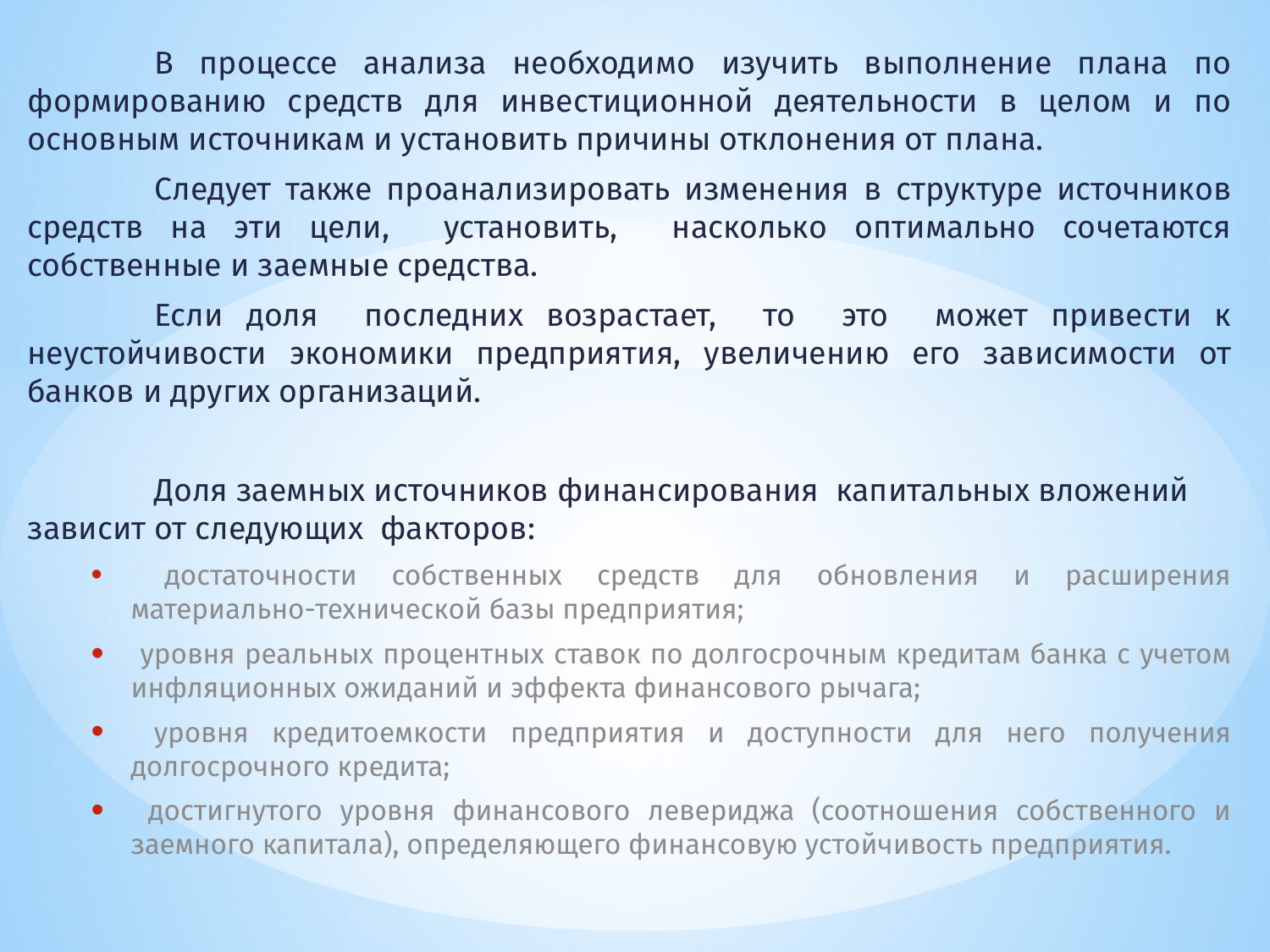

В процессе анализа необходимо изучить выполнение плана по формированию средств для инвестиционной деятельности в целом и по основным источникам и установить причины отклонения от плана.
	Следует также проанализировать изменения в структуре источников средств на эти цели,  установить,  насколько оптимально сочетаются собственные и заемные средства.
	Если доля  последних возрастает,  то  это  может привести к неустойчивости экономики предприятия, увеличению его зависимости от банков и других организаций.

	Доля заемных источников финансирования  капитальных вложений зависит от следующих  факторов:
 достаточности собственных средств для обновления и расширения материально-технической базы предприятия;
 уровня реальных процентных ставок по долгосрочным кредитам банка с учетом инфляционных ожиданий и эффекта финансового рычага;
 уровня кредитоемкости предприятия и доступности для него получения долгосрочного кредита;
 достигнутого уровня финансового левериджа (соотношения собственного и заемного капитала), определяющего финансовую устойчивость предприятия.